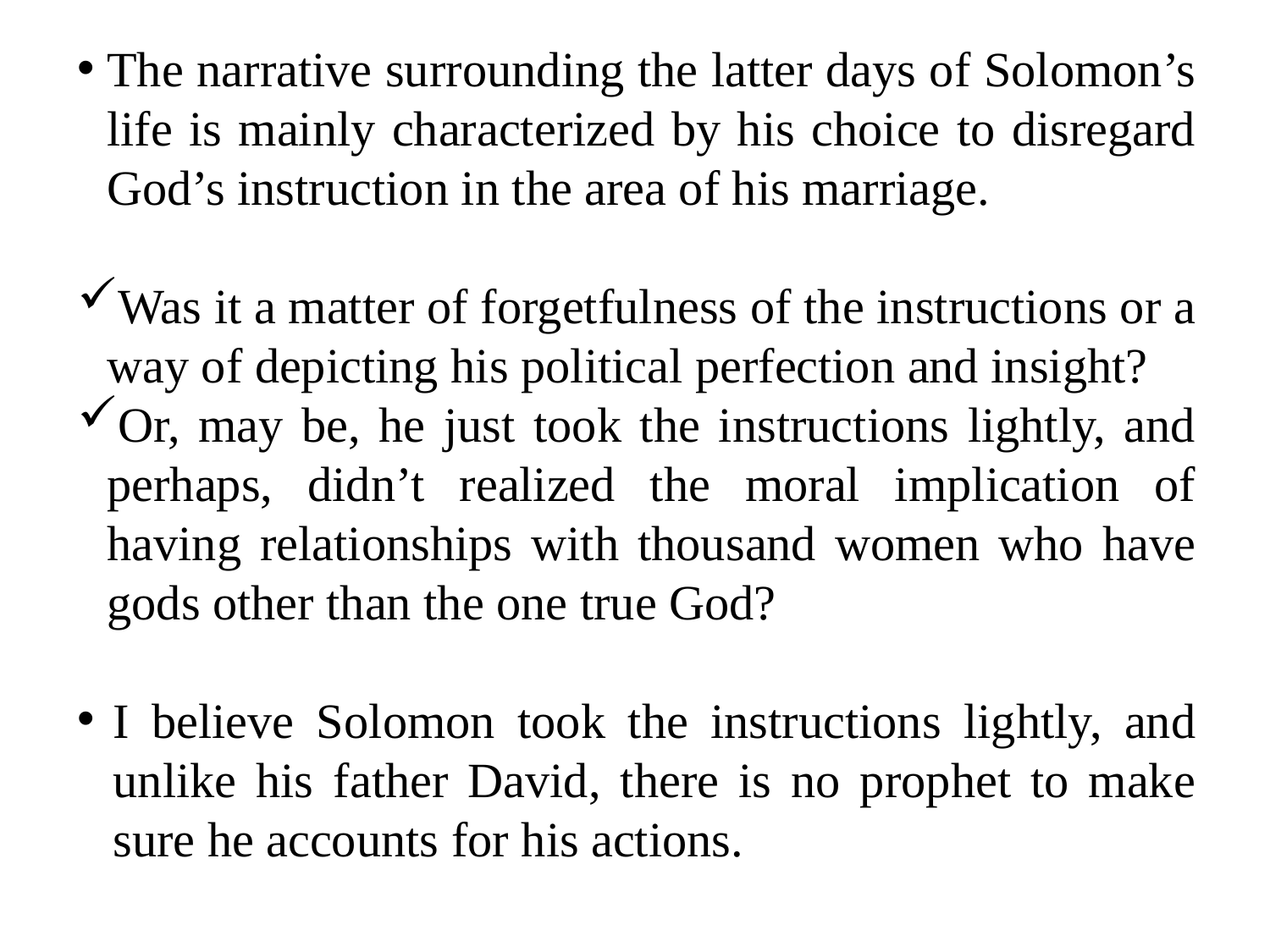

The narrative surrounding the latter days of Solomon’s life is mainly characterized by his choice to disregard God’s instruction in the area of his marriage.

Was it a matter of forgetfulness of the instructions or a way of depicting his political perfection and insight?
Or, may be, he just took the instructions lightly, and perhaps, didn’t realized the moral implication of having relationships with thousand women who have gods other than the one true God?

I believe Solomon took the instructions lightly, and unlike his father David, there is no prophet to make sure he accounts for his actions.